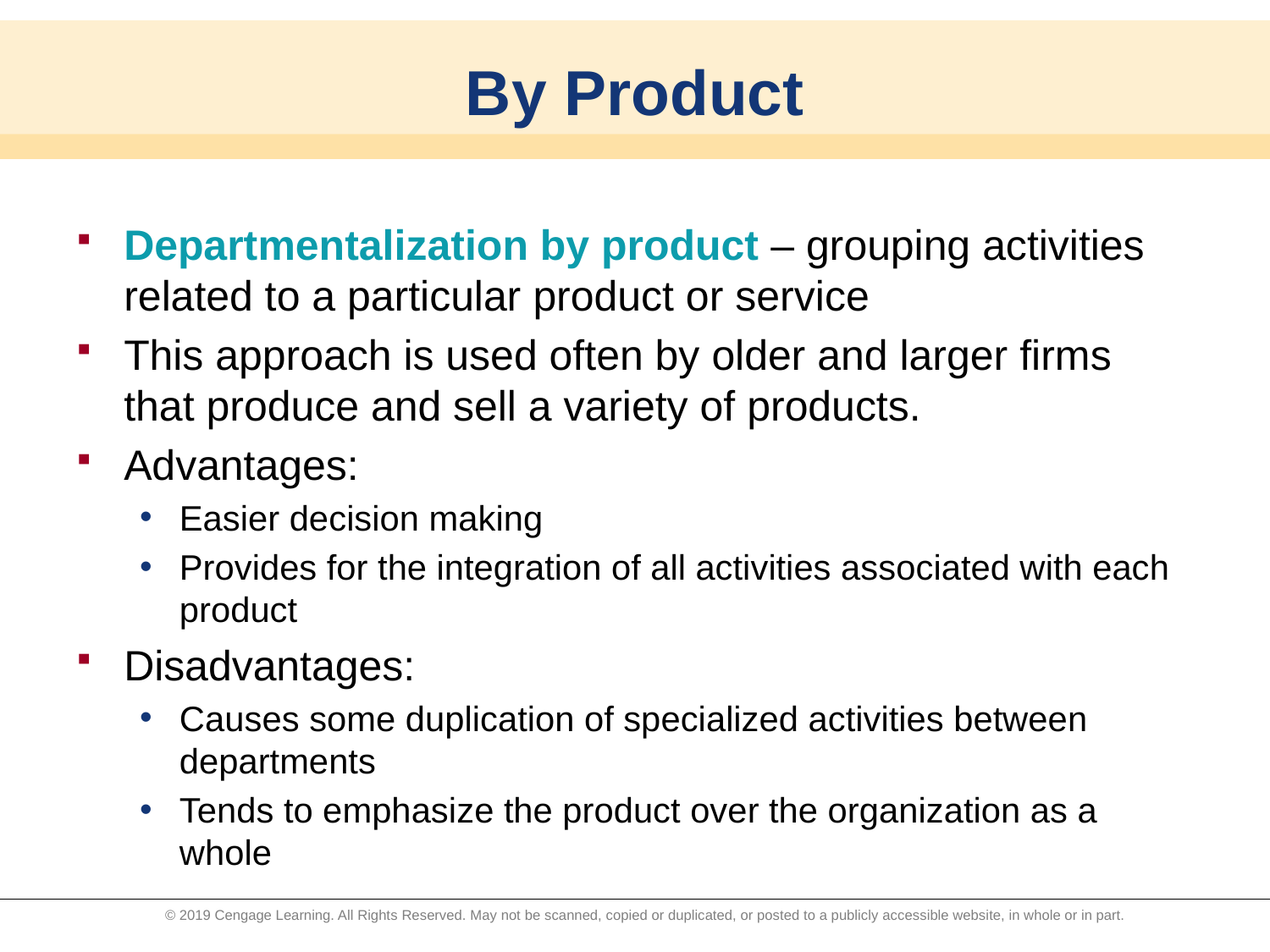

# By Product
Departmentalization by product – grouping activities related to a particular product or service
This approach is used often by older and larger firms that produce and sell a variety of products.
Advantages:
Easier decision making
Provides for the integration of all activities associated with each product
Disadvantages:
Causes some duplication of specialized activities between departments
Tends to emphasize the product over the organization as a whole